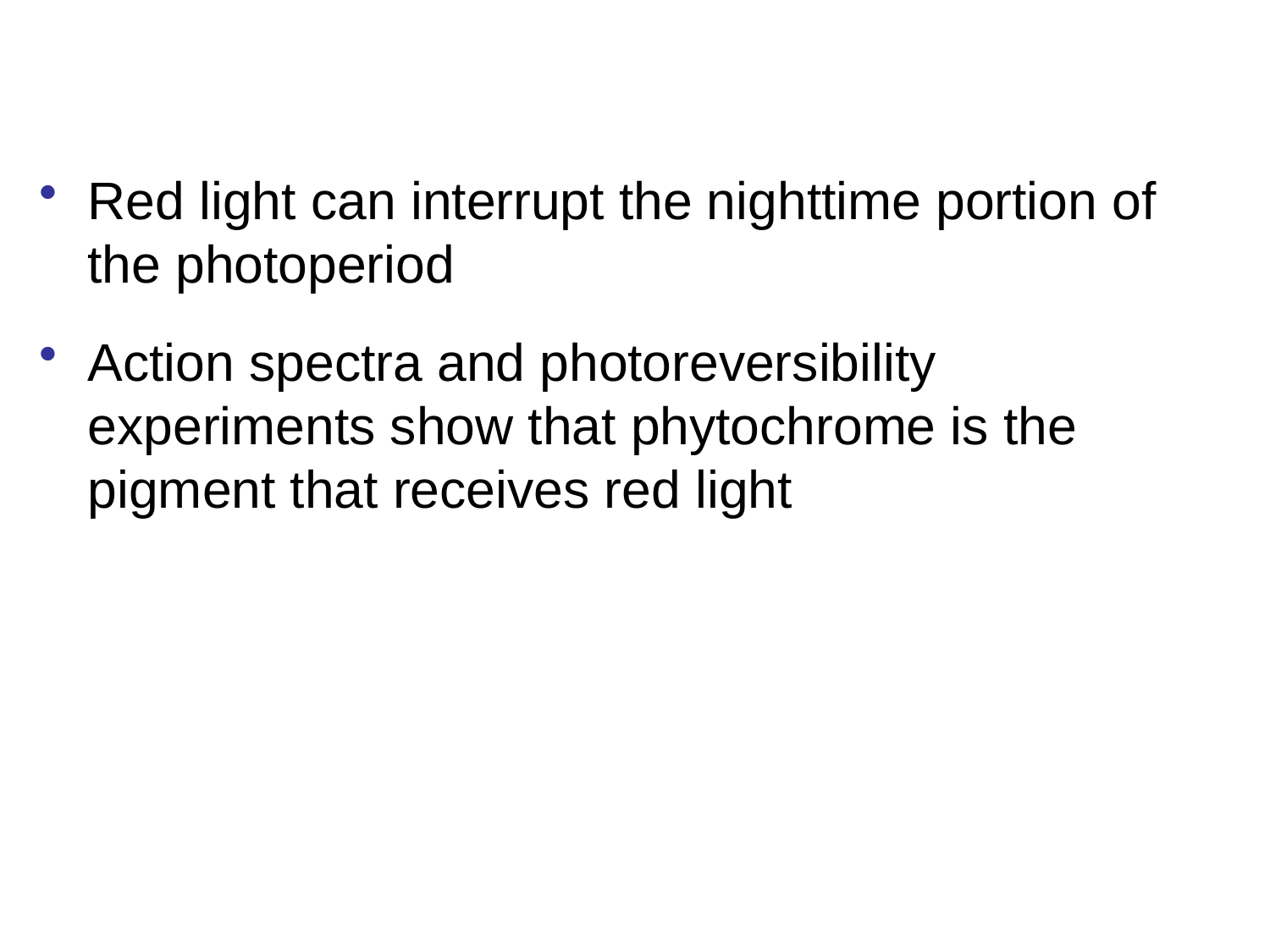

Red light can interrupt the nighttime portion of the photoperiod
Action spectra and photoreversibility experiments show that phytochrome is the pigment that receives red light